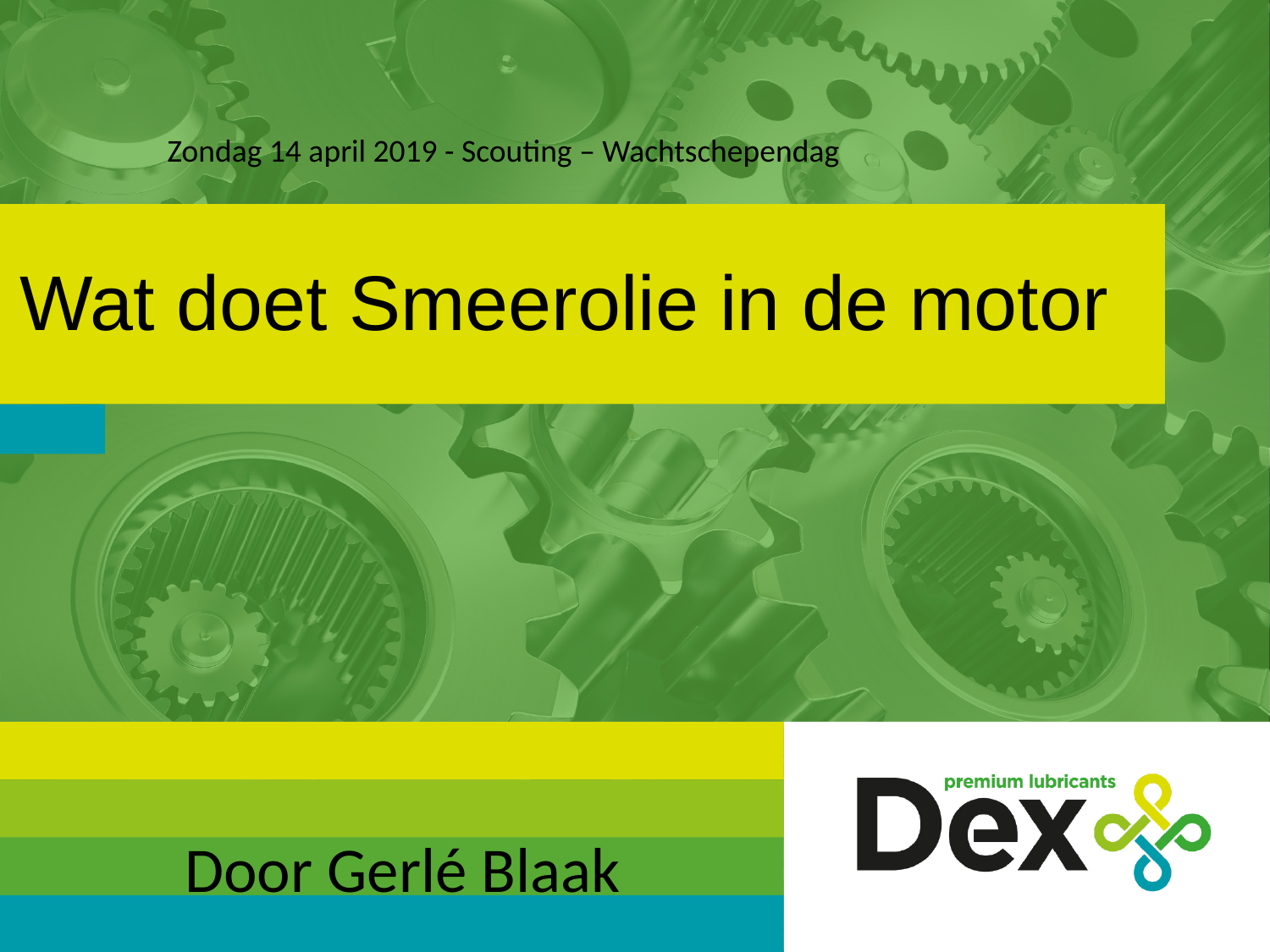

Zondag 14 april 2019 - Scouting – Wachtschependag
Wat doet Smeerolie in de motor
Door Gerlé Blaak